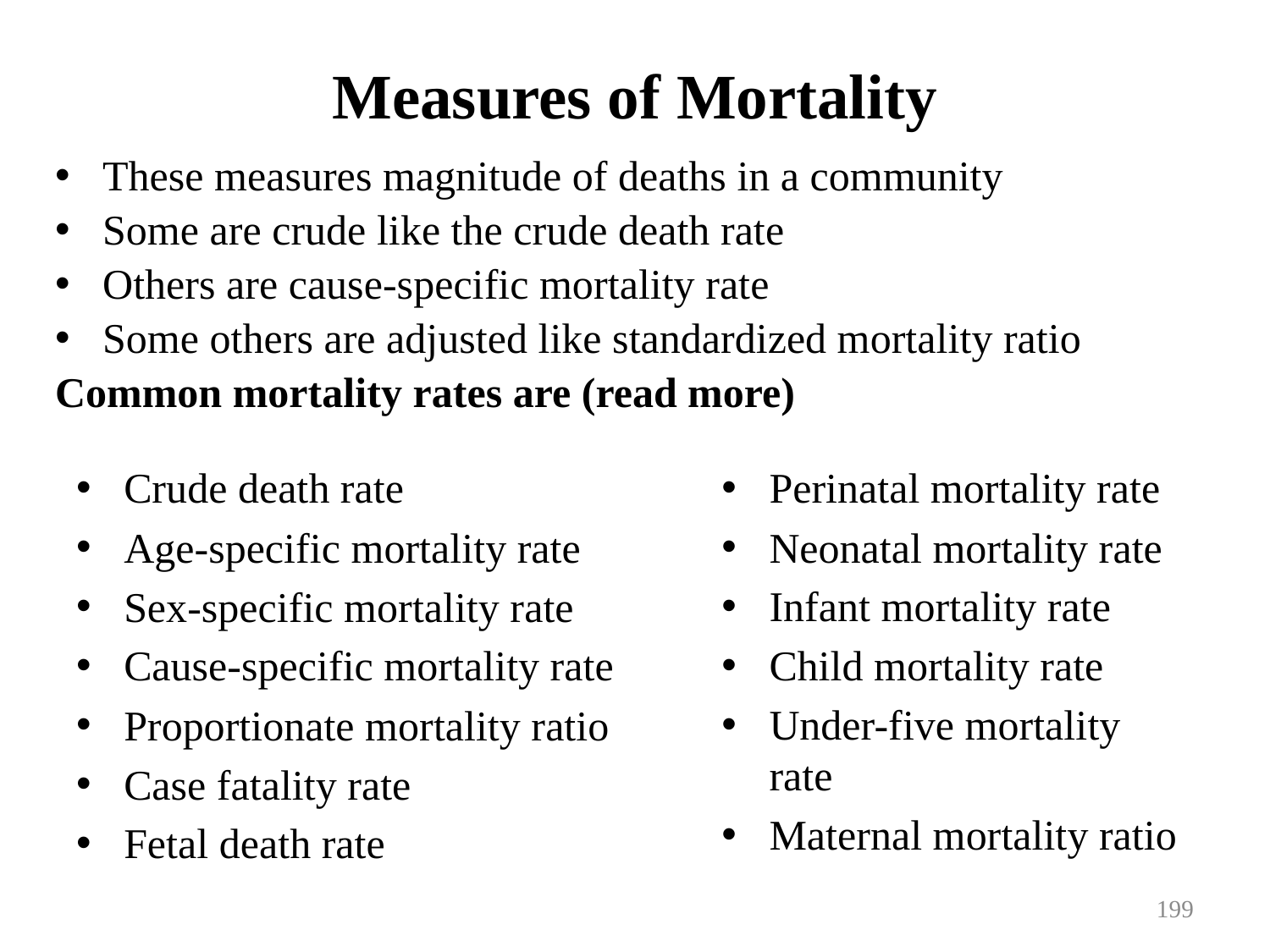

# Measures of Mortality
These measures magnitude of deaths in a community
Some are crude like the crude death rate
Others are cause-specific mortality rate
Some others are adjusted like standardized mortality ratio
Common mortality rates are (read more)
Crude death rate
Age-specific mortality rate
Sex-specific mortality rate
Cause-specific mortality rate
Proportionate mortality ratio
Case fatality rate
Fetal death rate
Perinatal mortality rate
Neonatal mortality rate
Infant mortality rate
Child mortality rate
Under-five mortality rate
Maternal mortality ratio

199